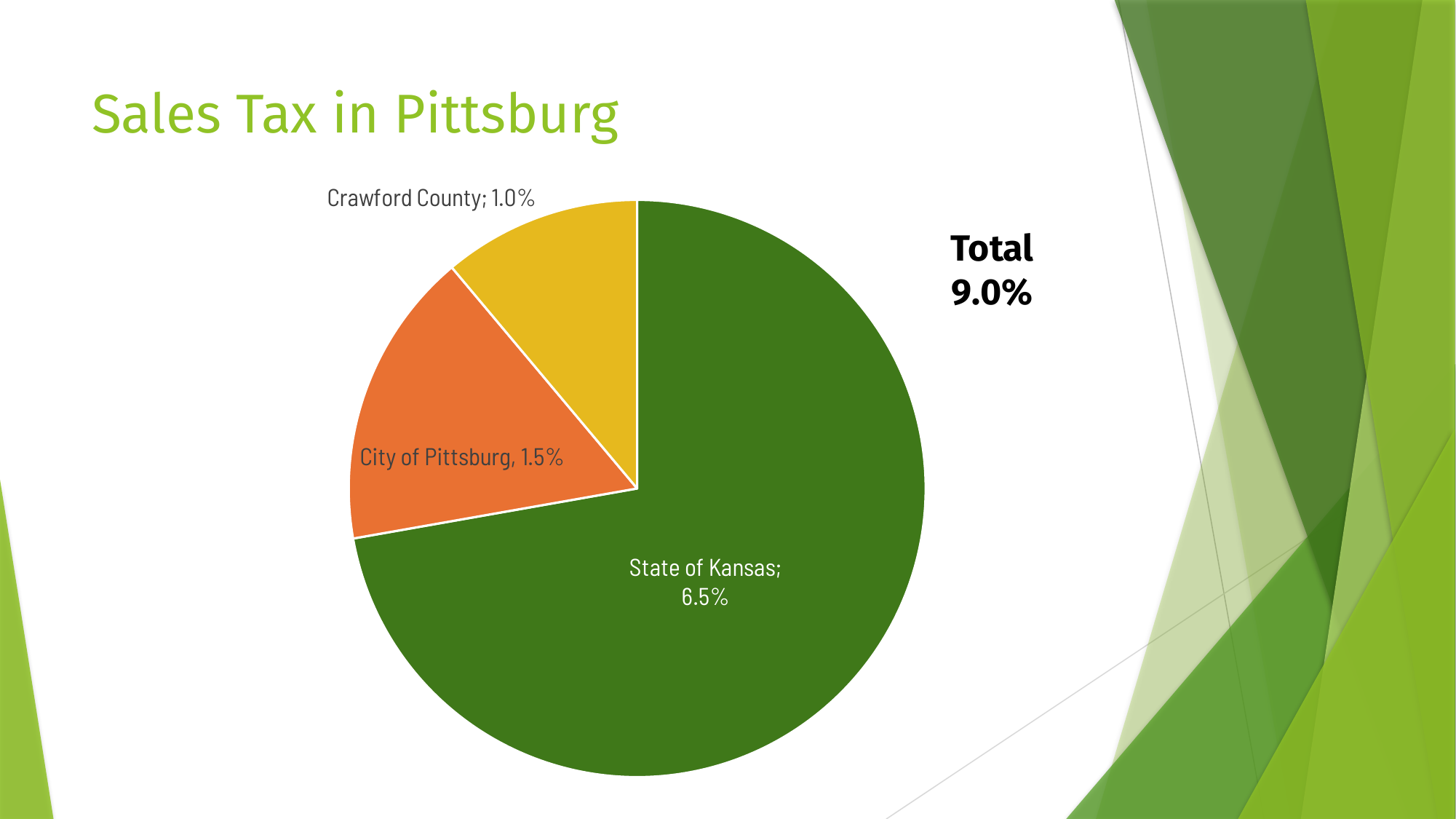

# Sales Tax in Pittsburg

### Chart

| Category |  |
|---|---|
| State of Kansas | 0.065 |
| City of Pittswburg | 0.015 |
| Crawford County | 0.01 |
Total
9.0%